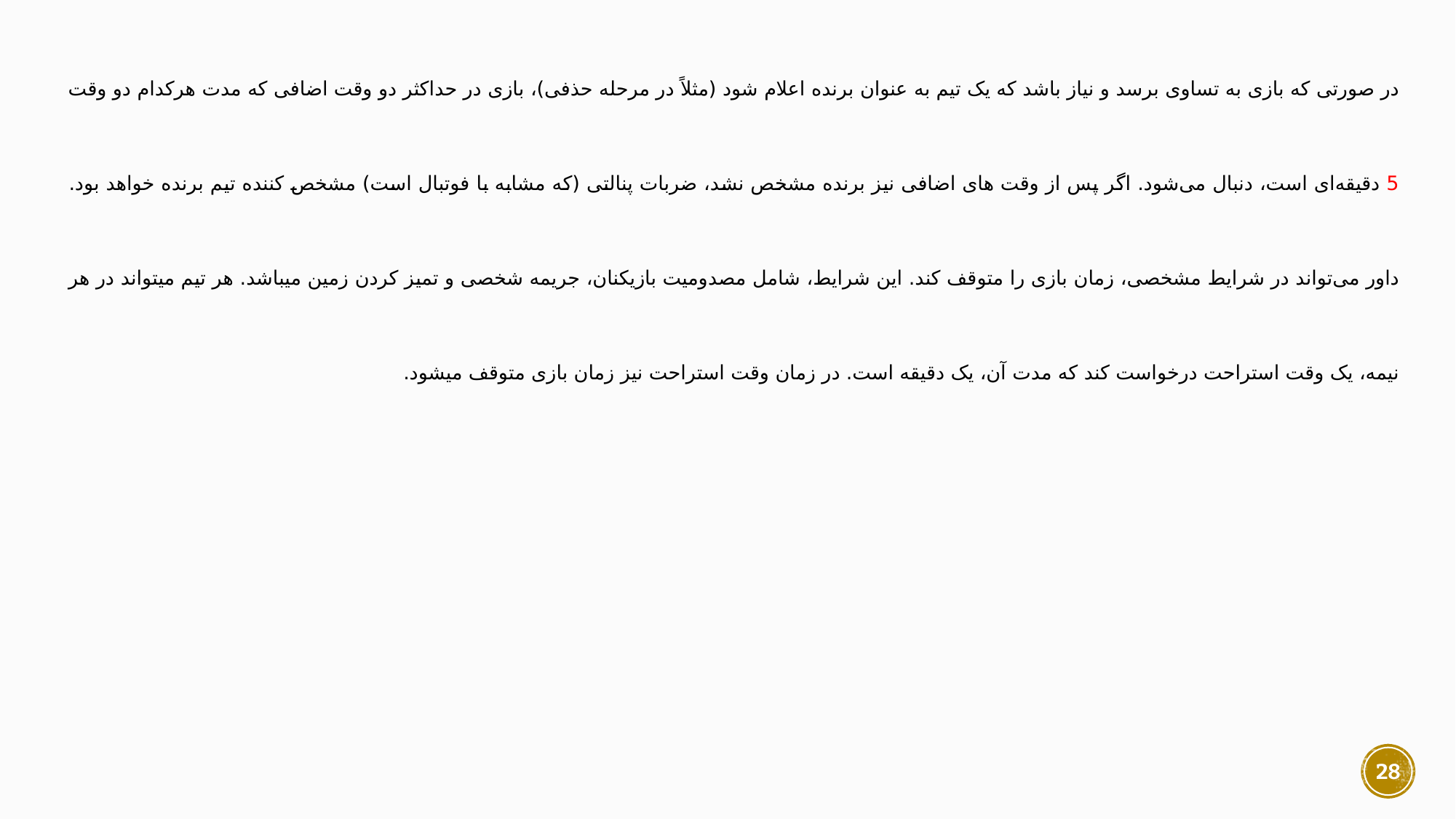

در صورتی که بازی به تساوی برسد و نیاز باشد که یک تیم به عنوان برنده اعلام شود (مثلاً در مرحله حذفی)، بازی در حداکثر دو وقت اضافی که مدت هرکدام دو وقت 5 دقیقه‌ای است، دنبال می‌شود. اگر پس از وقت‌ های اضافی نیز برنده مشخص نشد، ضربات پنالتی (که مشابه با فوتبال است) مشخص‌ کننده تیم برنده خواهد بود. داور می‌تواند در شرایط مشخصی، زمان بازی را متوقف کند. این شرایط، شامل مصدومیت بازیکنان، جریمه شخصی و تمیز کردن زمین میباشد. هر تیم میتواند در هر نیمه، یک‌ وقت استراحت درخواست کند که مدت آن، یک دقیقه است. در زمان وقت استراحت نیز زمان بازی متوقف میشود.
28